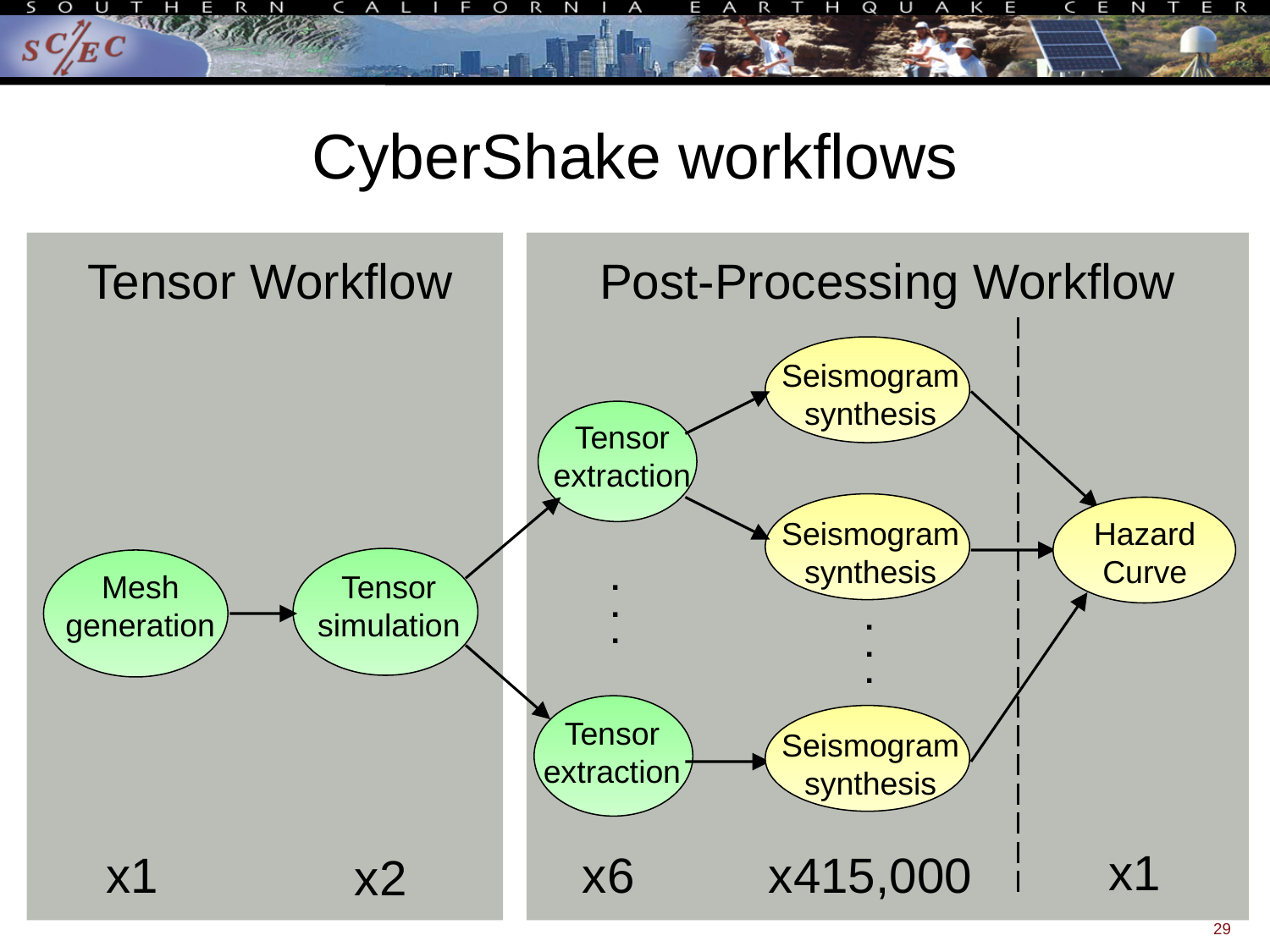

# CyberShake workflows

Tensor Workflow
Post-Processing Workflow

Seismogram synthesis

Tensor extraction

Seismogram synthesis
Hazard Curve

Mesh generation
Tensor simulation
.
.
.

.
.
.

Tensor extraction
Seismogram synthesis

x1
x1
x6
x415,000
x2
29